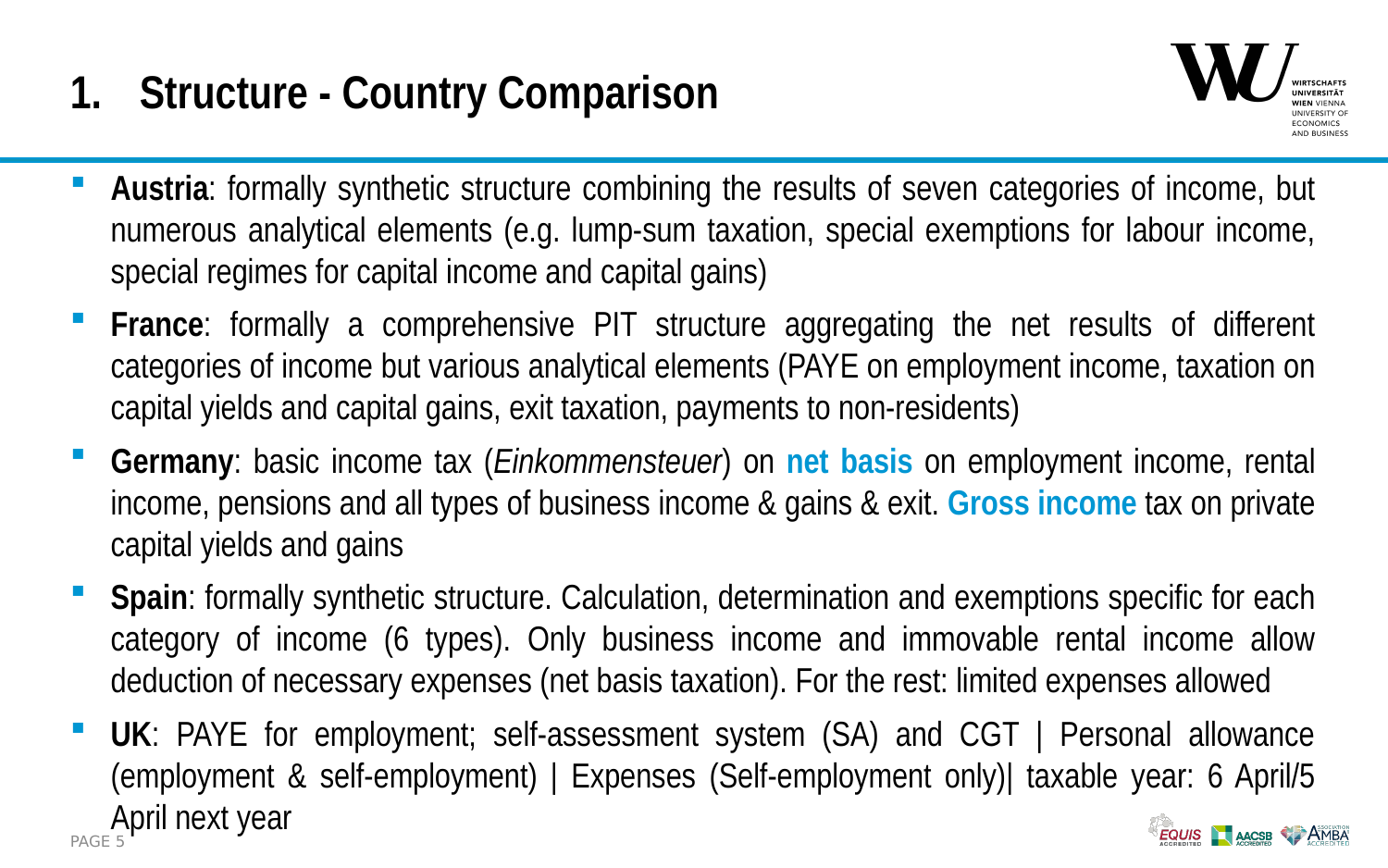

# Structure - Country Comparison
Austria: formally synthetic structure combining the results of seven categories of income, but numerous analytical elements (e.g. lump-sum taxation, special exemptions for labour income, special regimes for capital income and capital gains)
France: formally a comprehensive PIT structure aggregating the net results of different categories of income but various analytical elements (PAYE on employment income, taxation on capital yields and capital gains, exit taxation, payments to non-residents)
Germany: basic income tax (Einkommensteuer) on net basis on employment income, rental income, pensions and all types of business income & gains & exit. Gross income tax on private capital yields and gains
Spain: formally synthetic structure. Calculation, determination and exemptions specific for each category of income (6 types). Only business income and immovable rental income allow deduction of necessary expenses (net basis taxation). For the rest: limited expenses allowed
UK: PAYE for employment; self-assessment system (SA) and CGT | Personal allowance (employment & self-employment) | Expenses (Self-employment only)| taxable year: 6 April/5 April next year

5